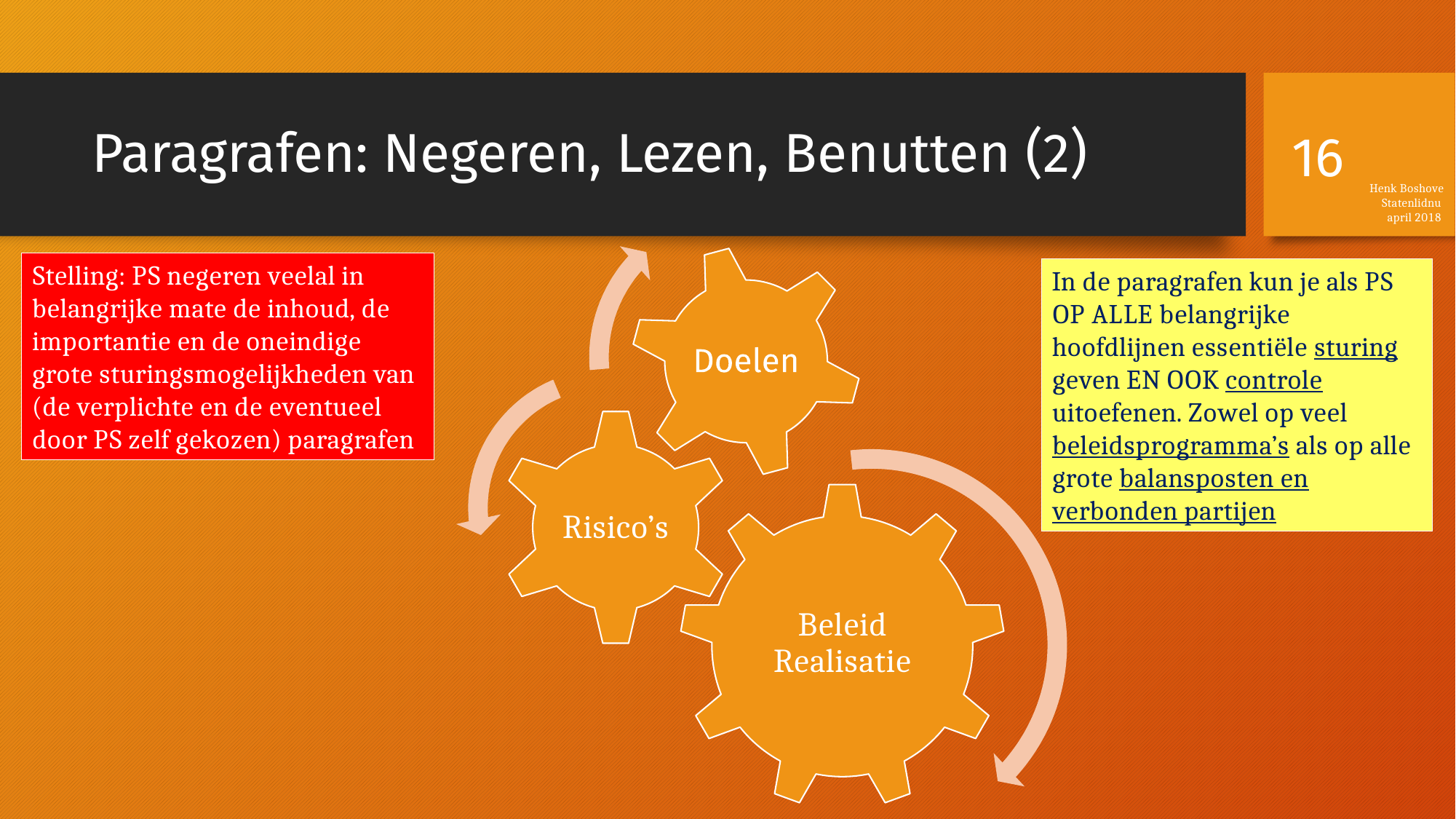

16
# Paragrafen: Negeren, Lezen, Benutten (2)
Henk Boshove
Statenlidnu
april 2018

Beleid Realisatie
Risico’s
Doelen
Stelling: PS negeren veelal in belangrijke mate de inhoud, de importantie en de oneindige grote sturingsmogelijkheden van (de verplichte en de eventueel door PS zelf gekozen) paragrafen
In de paragrafen kun je als PS OP ALLE belangrijke hoofdlijnen essentiële sturing geven EN OOK controle uitoefenen. Zowel op veel beleidsprogramma’s als op alle grote balansposten en verbonden partijen